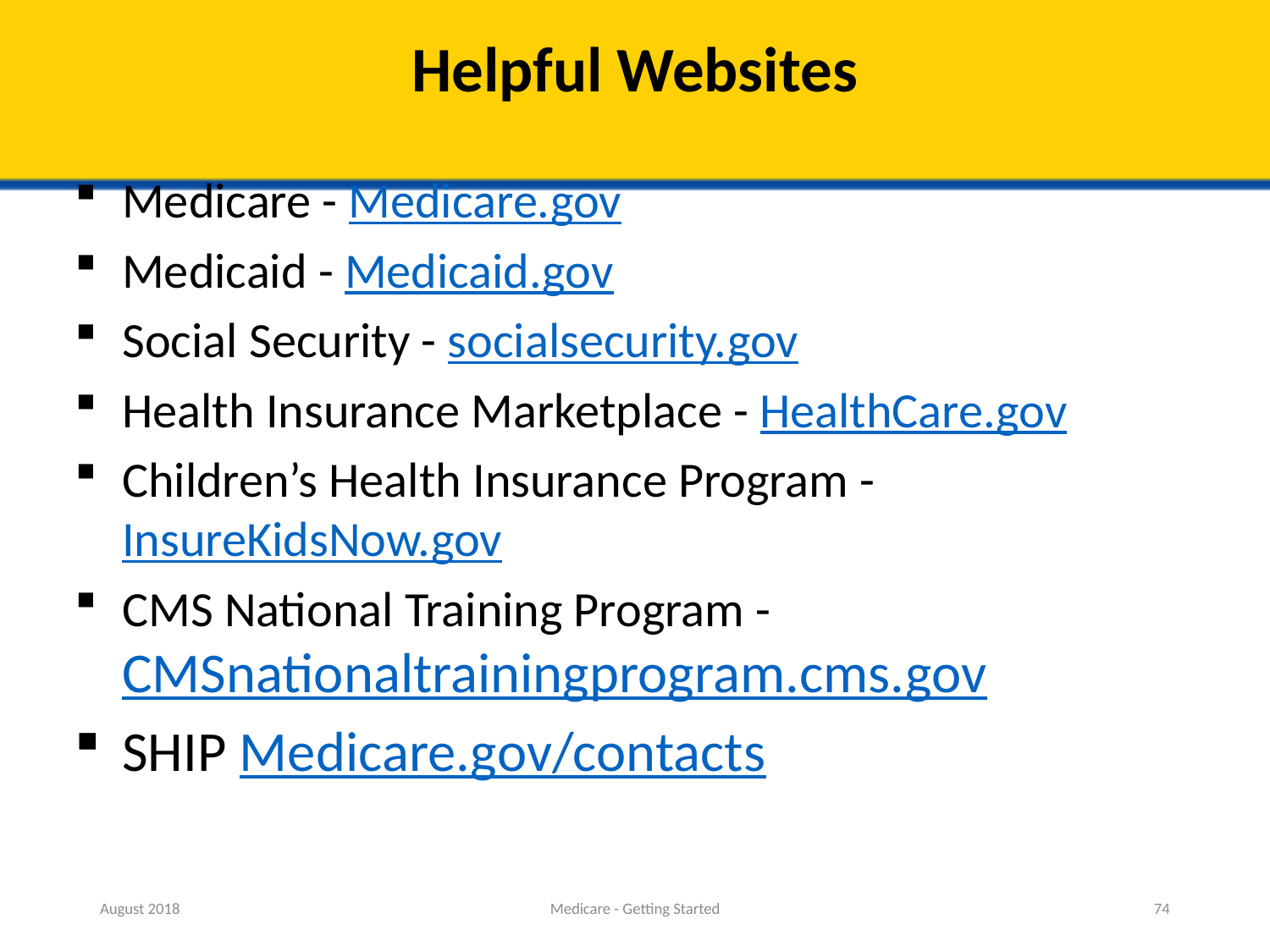

# Helpful Websites
Medicare - Medicare.gov
Medicaid - Medicaid.gov
Social Security - socialsecurity.gov
Health Insurance Marketplace - HealthCare.gov
Children’s Health Insurance Program - InsureKidsNow.gov
CMS National Training Program - CMSnationaltrainingprogram.cms.gov
SHIP Medicare.gov/contacts
August 2018
Medicare - Getting Started
74